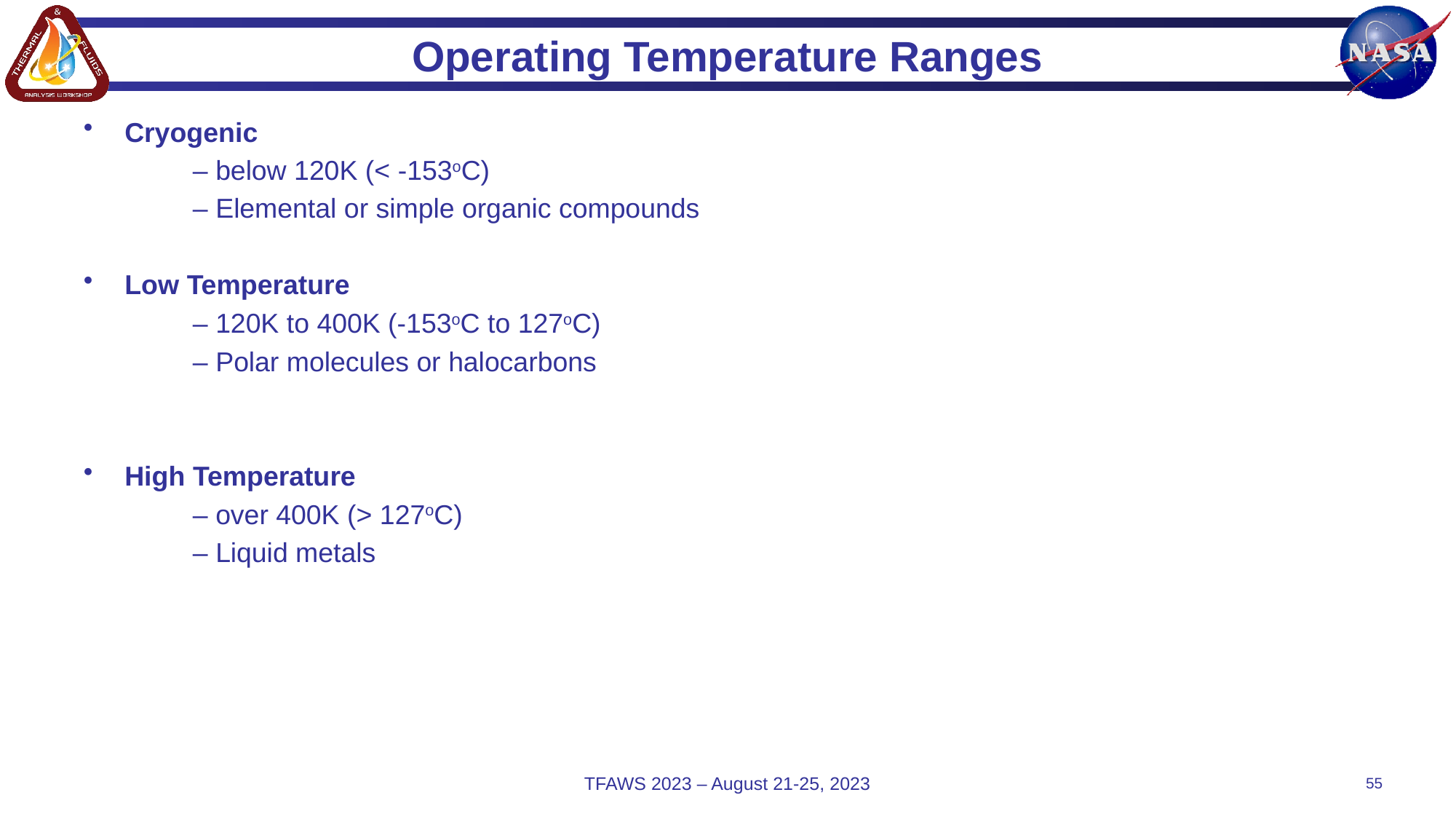

# Operating Temperature Ranges
Cryogenic
	– below 120K (< -153oC)
	– Elemental or simple organic compounds

Low Temperature
	– 120K to 400K (-153oC to 127oC)
	– Polar molecules or halocarbons

High Temperature
	– over 400K (> 127oC)
	– Liquid metals
TFAWS 2023 – August 21-25, 2023
55